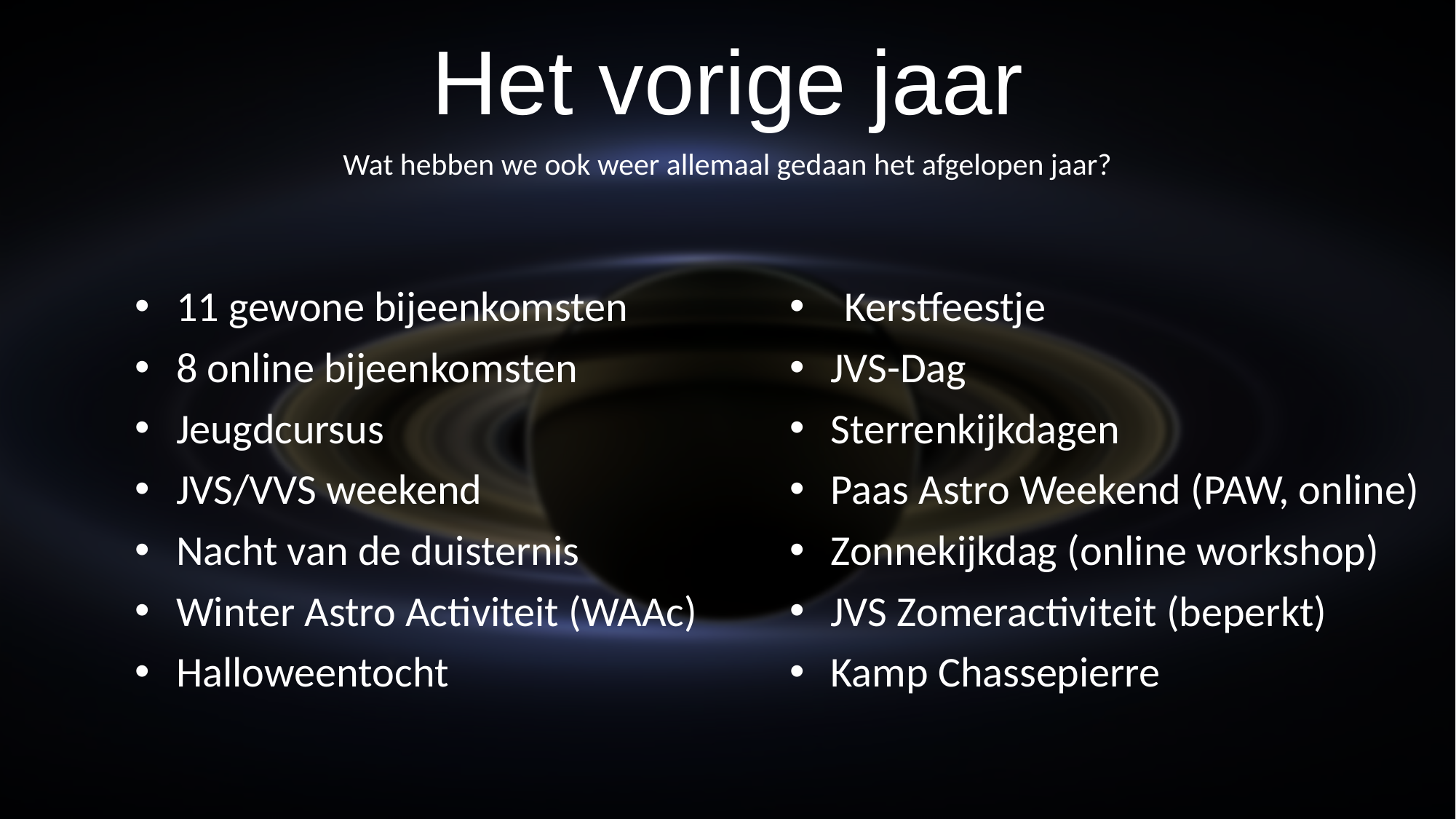

# Het vorige jaar
Wat hebben we ook weer allemaal gedaan het afgelopen jaar?
11 gewone bijeenkomsten
8 online bijeenkomsten
Jeugdcursus
JVS/VVS weekend
Nacht van de duisternis
Winter Astro Activiteit (WAAc)
Halloweentocht

Kerstfeestje
JVS-Dag
Sterrenkijkdagen
Paas Astro Weekend (PAW, online)
Zonnekijkdag (online workshop)
JVS Zomeractiviteit (beperkt)
Kamp Chassepierre